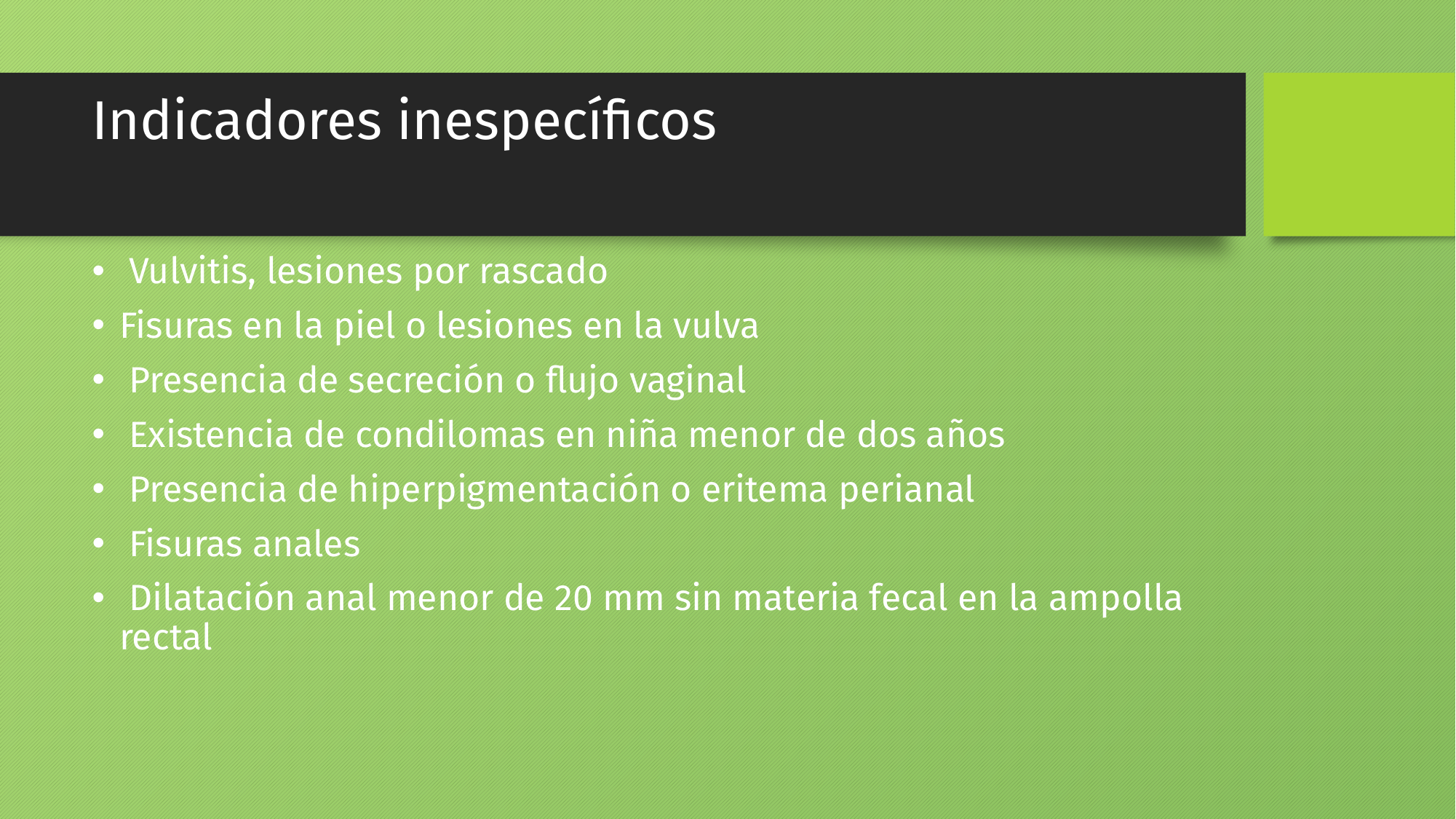

# Indicadores inespecíficos
 Vulvitis, lesiones por rascado
Fisuras en la piel o lesiones en la vulva
 Presencia de secreción o flujo vaginal
 Existencia de condilomas en niña menor de dos años
 Presencia de hiperpigmentación o eritema perianal
 Fisuras anales
 Dilatación anal menor de 20 mm sin materia fecal en la ampolla rectal